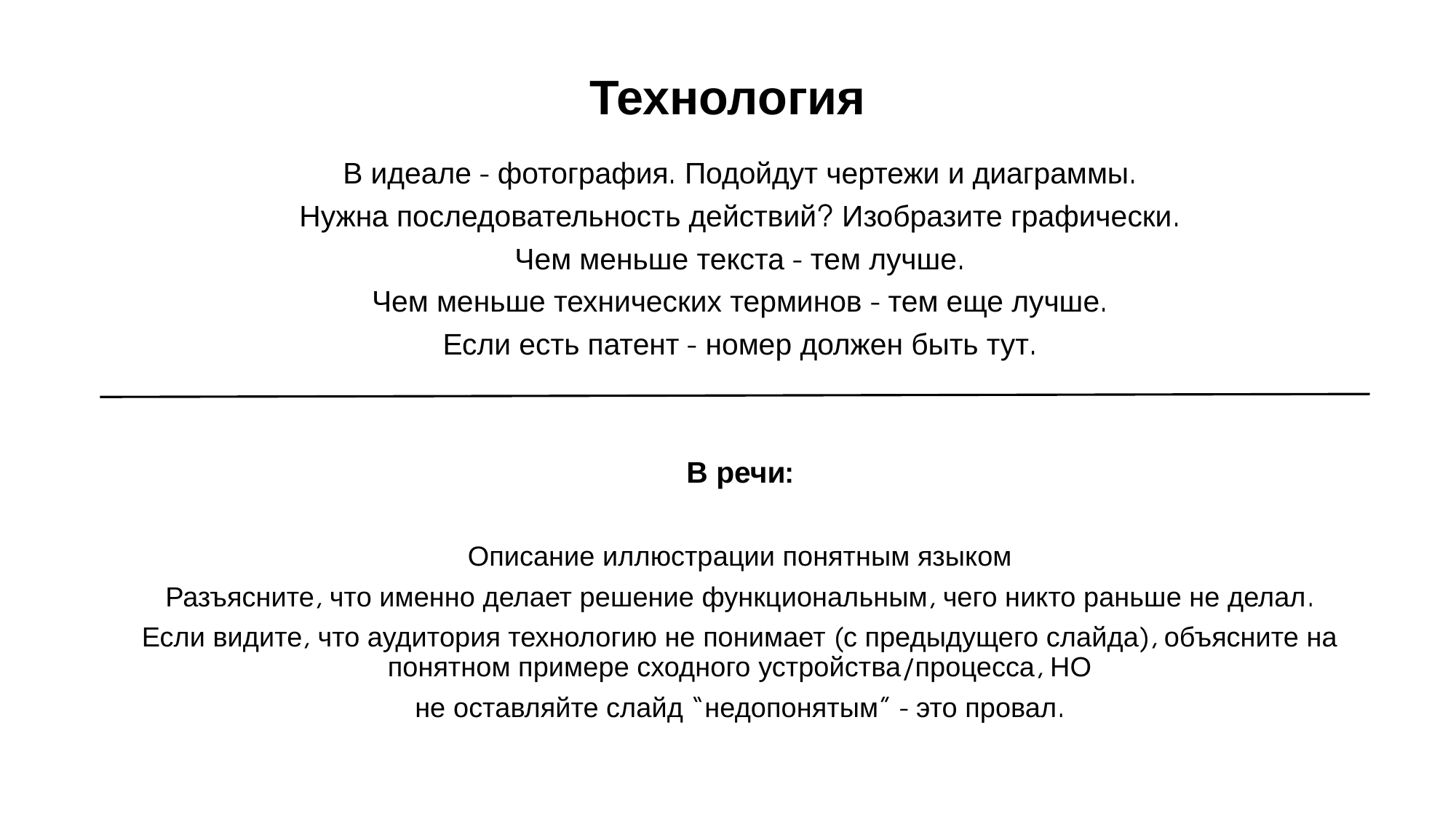

# Технология
В идеале - фотография. Подойдут чертежи и диаграммы.
Нужна последовательность действий? Изобразите графически.
Чем меньше текста - тем лучше.
Чем меньше технических терминов - тем еще лучше.
Если есть патент - номер должен быть тут.

В речи:

Описание иллюстрации понятным языком
Разъясните, что именно делает решение функциональным, чего никто раньше не делал.
Если видите, что аудитория технологию не понимает (с предыдущего слайда), объясните на понятном примере сходного устройства/процесса, НО
не оставляйте слайд “недопонятым” - это провал.